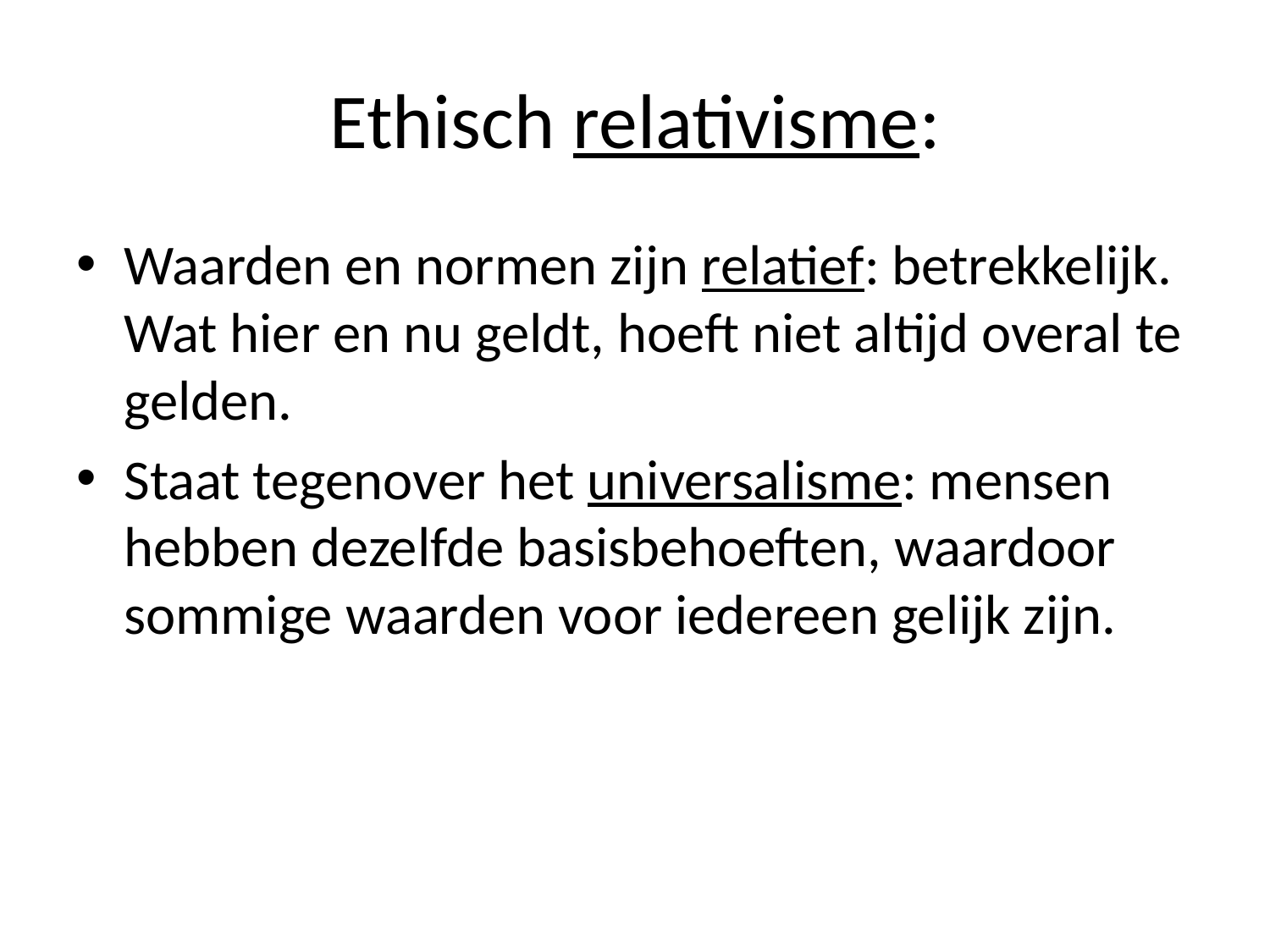

# Ethisch relativisme:
Waarden en normen zijn relatief: betrekkelijk. Wat hier en nu geldt, hoeft niet altijd overal te gelden.
Staat tegenover het universalisme: mensen hebben dezelfde basisbehoeften, waardoor sommige waarden voor iedereen gelijk zijn.